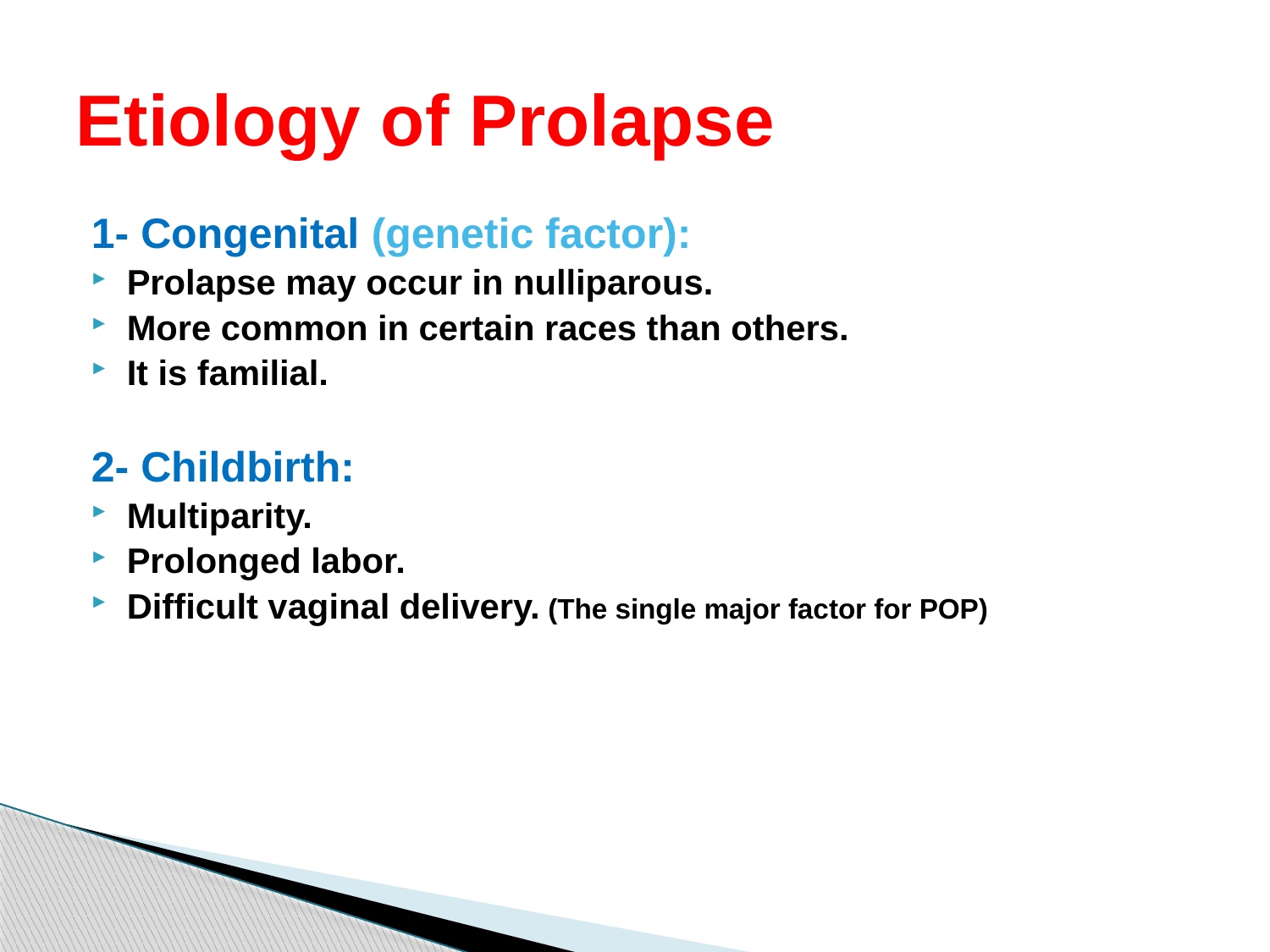

# Etiology of Prolapse
1- Congenital (genetic factor):
Prolapse may occur in nulliparous.
More common in certain races than others.
It is familial.

2- Childbirth:
Multiparity.
Prolonged labor.
Difficult vaginal delivery. (The single major factor for POP)